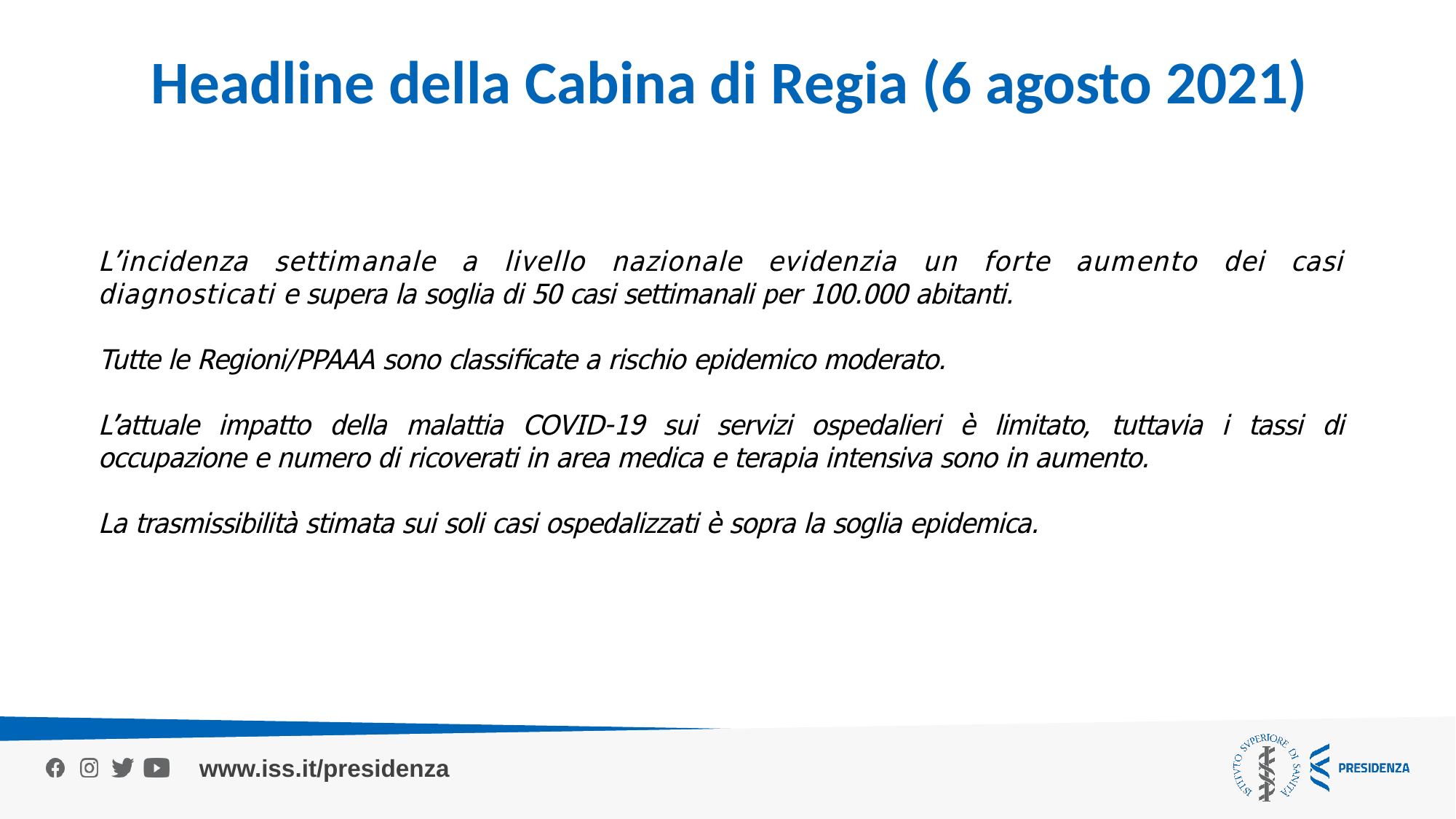

Headline della Cabina di Regia (6 agosto 2021)

L’incidenza settimanale a livello nazionale evidenzia un forte aumento dei casi diagnosticati e supera la soglia di 50 casi settimanali per 100.000 abitanti.

Tutte le Regioni/PPAAA sono classificate a rischio epidemico moderato.

L’attuale impatto della malattia COVID-19 sui servizi ospedalieri è limitato, tuttavia i tassi di occupazione e numero di ricoverati in area medica e terapia intensiva sono in aumento.

La trasmissibilità stimata sui soli casi ospedalizzati è sopra la soglia epidemica.